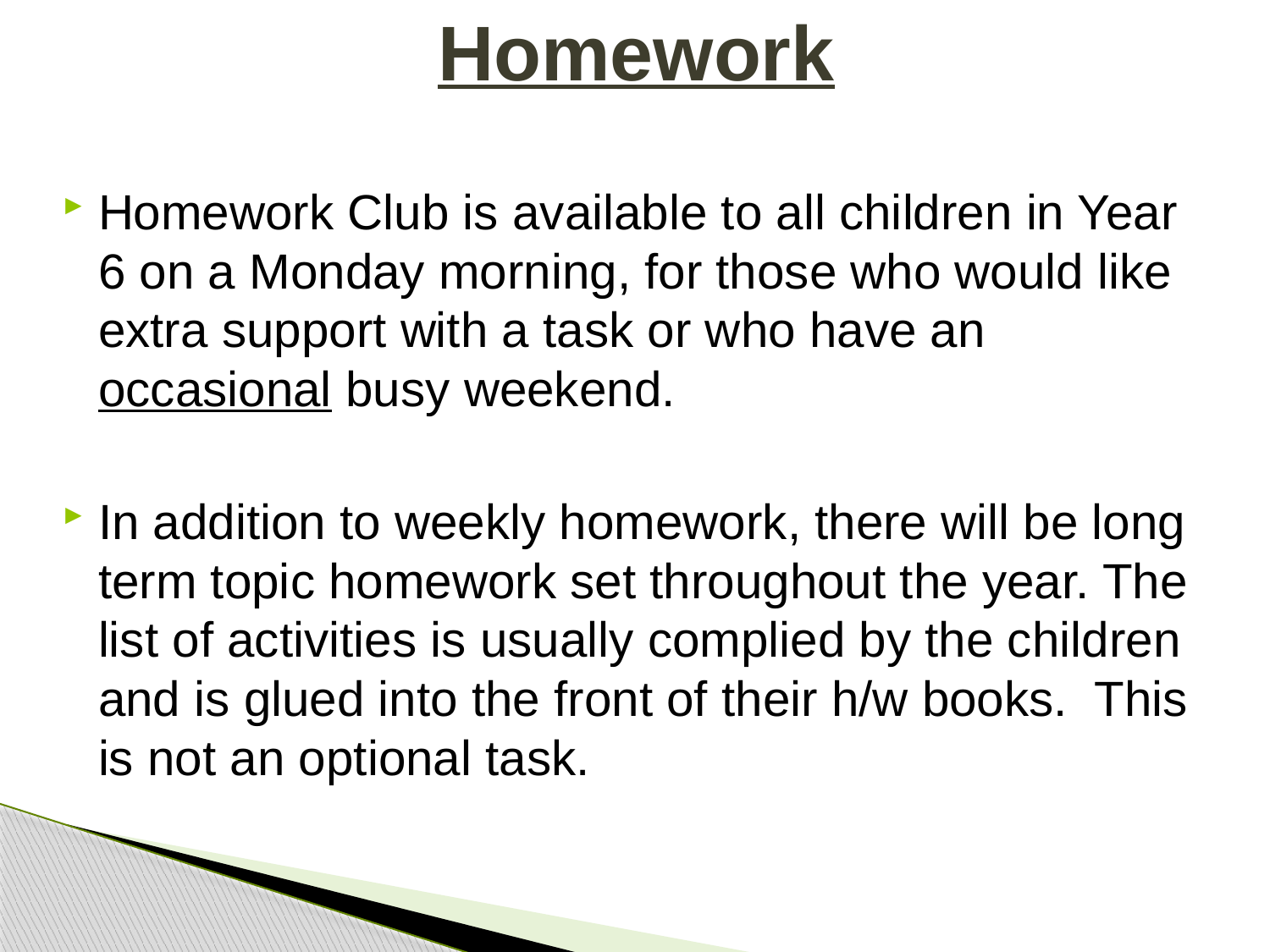

# Homework

Homework Club is available to all children in Year 6 on a Monday morning, for those who would like extra support with a task or who have an occasional busy weekend.

In addition to weekly homework, there will be long term topic homework set throughout the year. The list of activities is usually complied by the children and is glued into the front of their h/w books.  This is not an optional task.